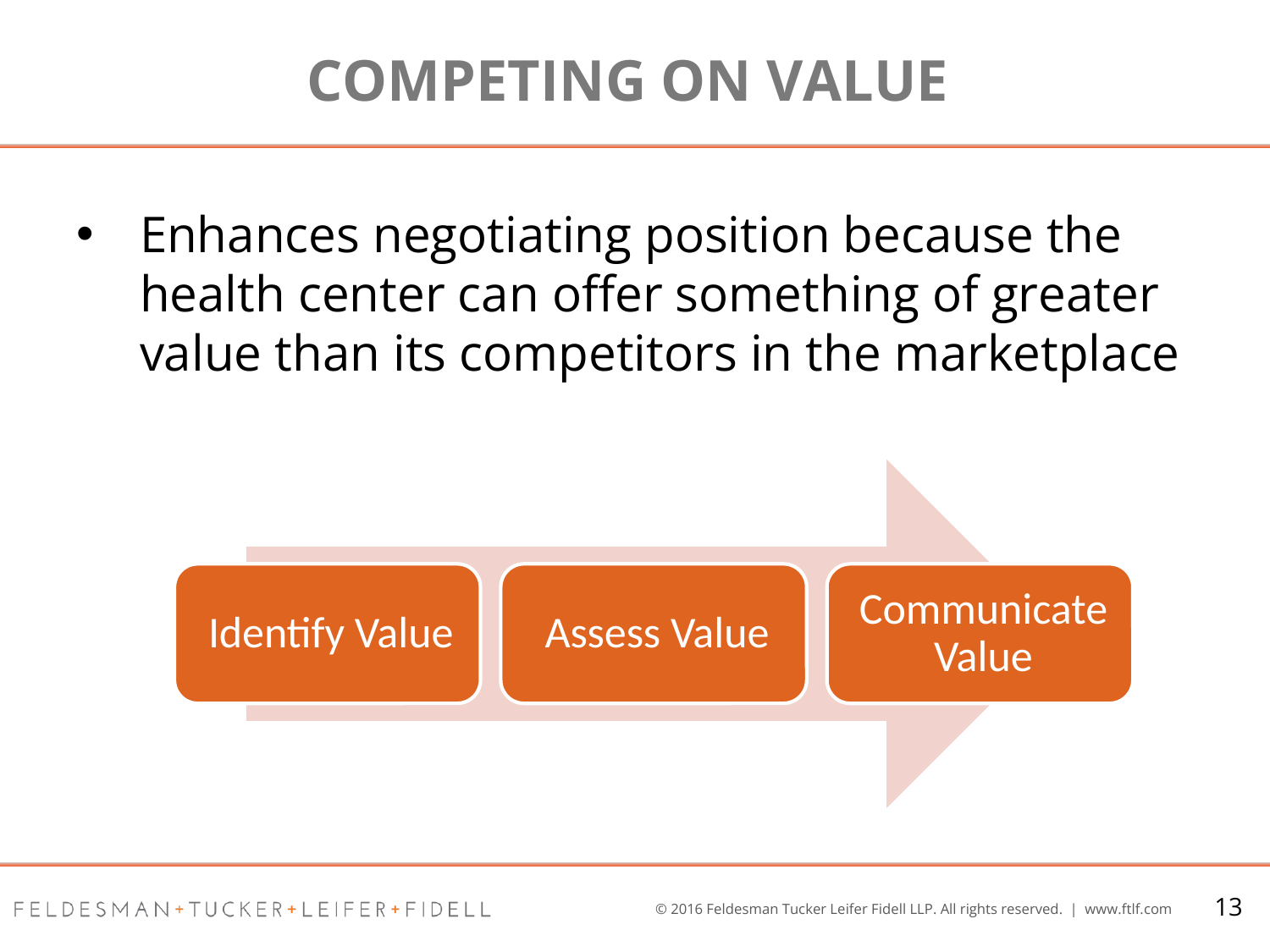

# Competing on Value
Enhances negotiating position because the health center can offer something of greater value than its competitors in the marketplace

Identify Value
Assess Value
Communicate Value
13
13